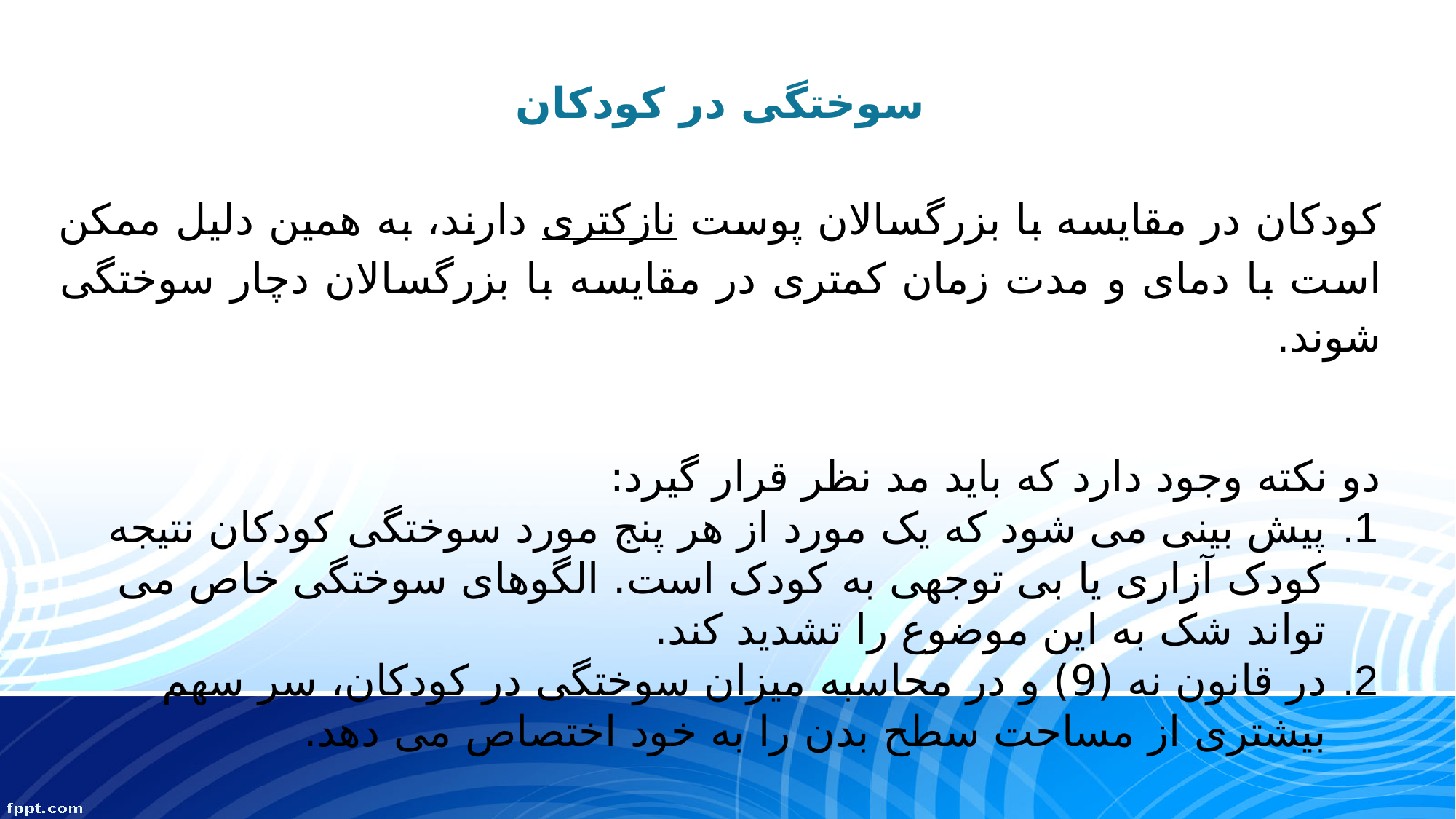

# سوختگی در کودکان
کودکان در مقایسه با بزرگسالان پوست نازکتری دارند، به همین دلیل ممکن است با دمای و مدت زمان کمتری در مقایسه با بزرگسالان دچار سوختگی شوند.

دو نکته وجود دارد که باید مد نظر قرار گیرد:
پیش بینی می شود که یک مورد از هر پنج مورد سوختگی کودکان نتیجه کودک آزاری یا بی توجهی به کودک است. الگوهای سوختگی خاص می تواند شک به این موضوع را تشدید کند.
در قانون نه (9) و در محاسبه میزان سوختگی در کودکان، سر سهم بیشتری از مساحت سطح بدن را به خود اختصاص می دهد.